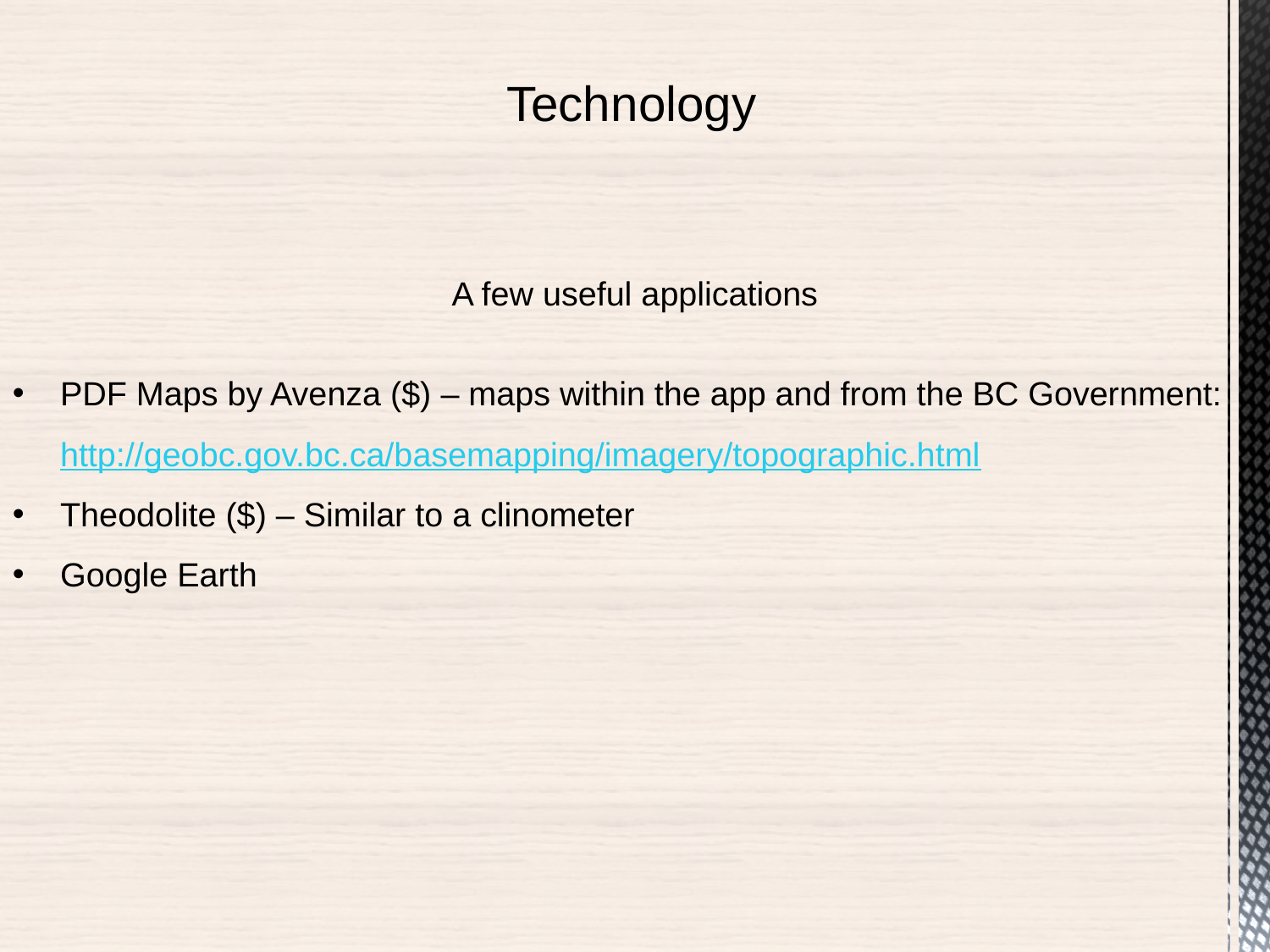

Technology
A few useful applications

PDF Maps by Avenza ($) – maps within the app and from the BC Government: http://geobc.gov.bc.ca/basemapping/imagery/topographic.html
Theodolite ($) – Similar to a clinometer
Google Earth